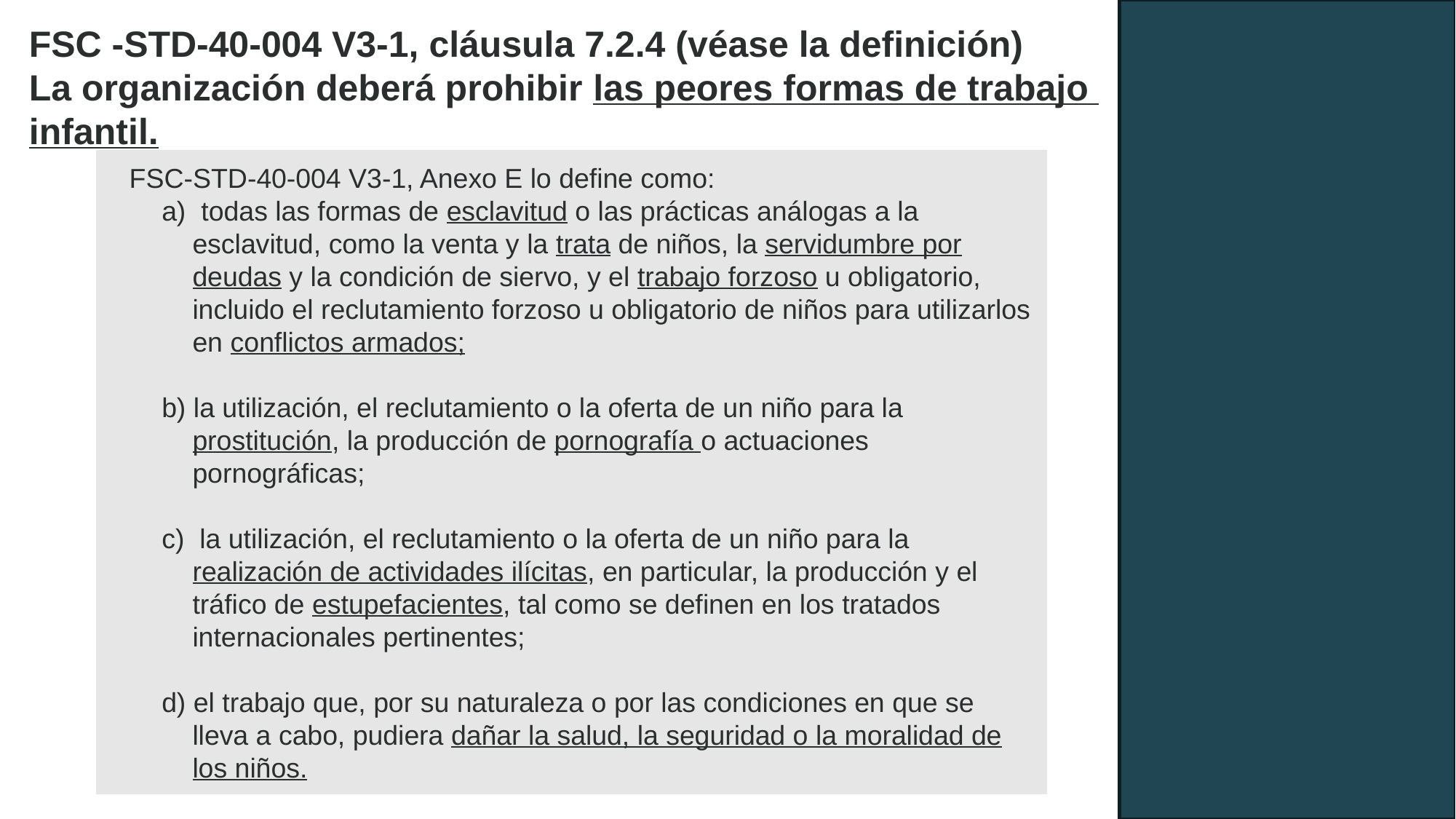

FSC -STD-40-004 V3-1, cláusula 7.2.4 (véase la definición)
La organización deberá prohibir las peores formas de trabajo
infantil.

FSC-STD-40-004 V3-1, Anexo E lo define como:
a)  todas las formas de esclavitud o las prácticas análogas a la esclavitud, como la venta y la trata de niños, la servidumbre por deudas y la condición de siervo, y el trabajo forzoso u obligatorio, incluido el reclutamiento forzoso u obligatorio de niños para utilizarlos en conflictos armados;

b) la utilización, el reclutamiento o la oferta de un niño para la prostitución, la producción de pornografía o actuaciones pornográficas;

c)  la utilización, el reclutamiento o la oferta de un niño para la realización de actividades ilícitas, en particular, la producción y el tráfico de estupefacientes, tal como se definen en los tratados internacionales pertinentes;

d) el trabajo que, por su naturaleza o por las condiciones en que se lleva a cabo, pudiera dañar la salud, la seguridad o la moralidad de los niños.